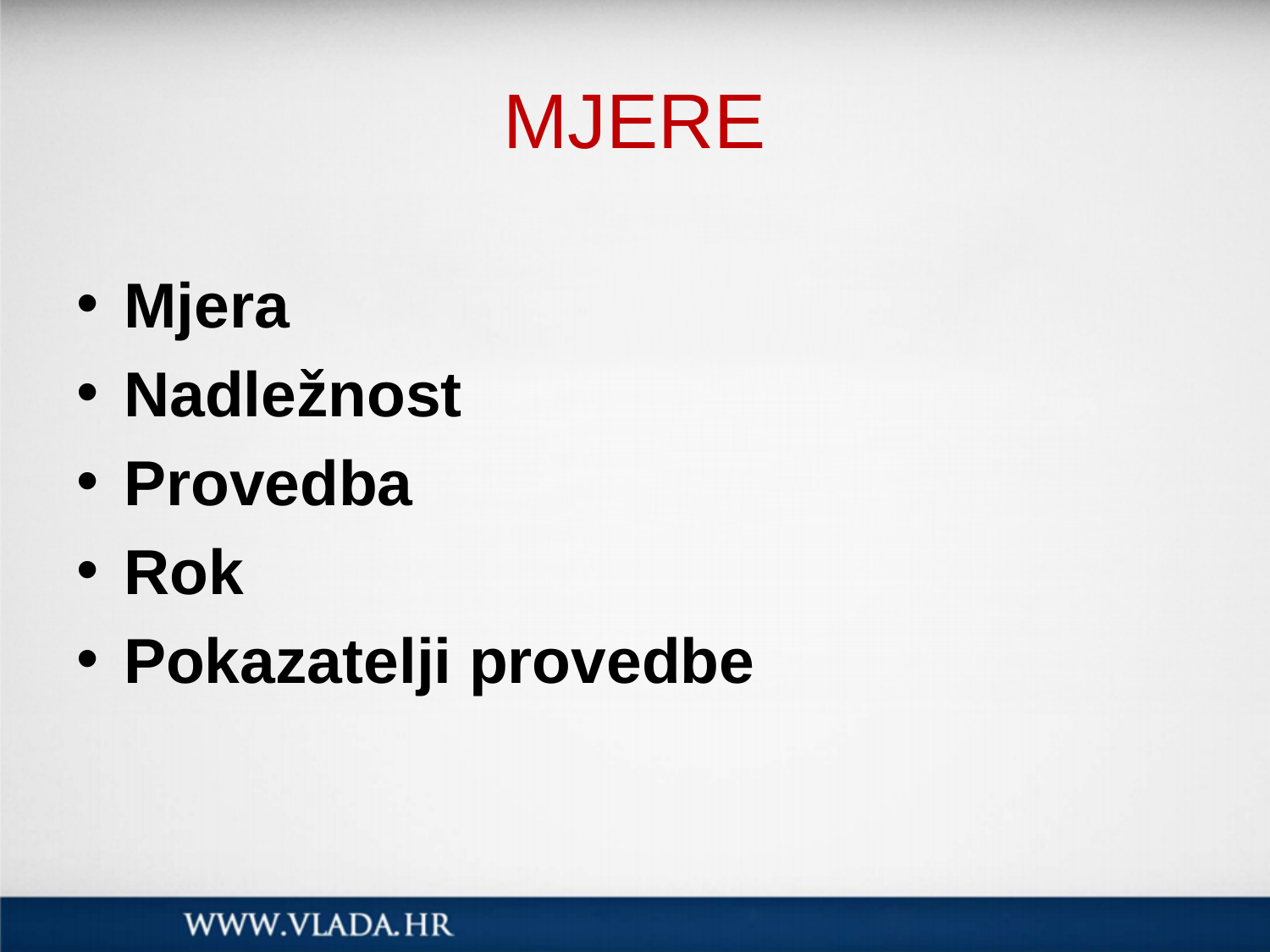

# MJERE
Mjera
Nadležnost
Provedba
Rok
Pokazatelji provedbe